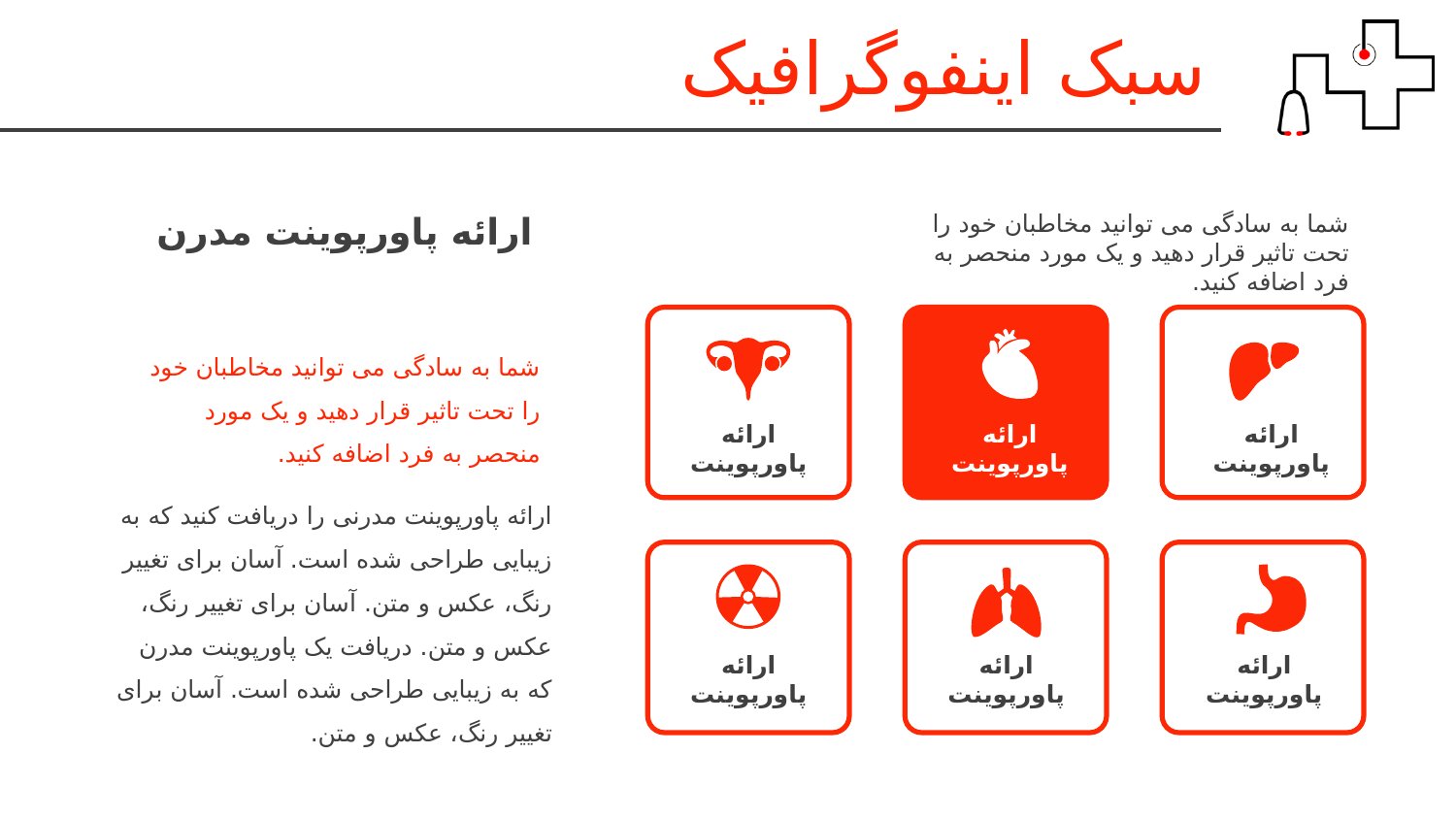

سبک اینفوگرافیک
ارائه پاورپوینت مدرن
شما به سادگی می توانید مخاطبان خود را تحت تاثیر قرار دهید و یک مورد منحصر به فرد اضافه کنید.

شما به سادگی می توانید مخاطبان خود را تحت تاثیر قرار دهید و یک مورد منحصر به فرد اضافه کنید.

ارائه پاورپوینت
ارائه پاورپوینت
ارائه پاورپوینت
ارائه پاورپوینت مدرنی را دریافت کنید که به زیبایی طراحی شده است. آسان برای تغییر رنگ، عکس و متن. آسان برای تغییر رنگ، عکس و متن. دریافت یک پاورپوینت مدرن که به زیبایی طراحی شده است. آسان برای تغییر رنگ، عکس و متن.

ارائه پاورپوینت
ارائه پاورپوینت
ارائه پاورپوینت